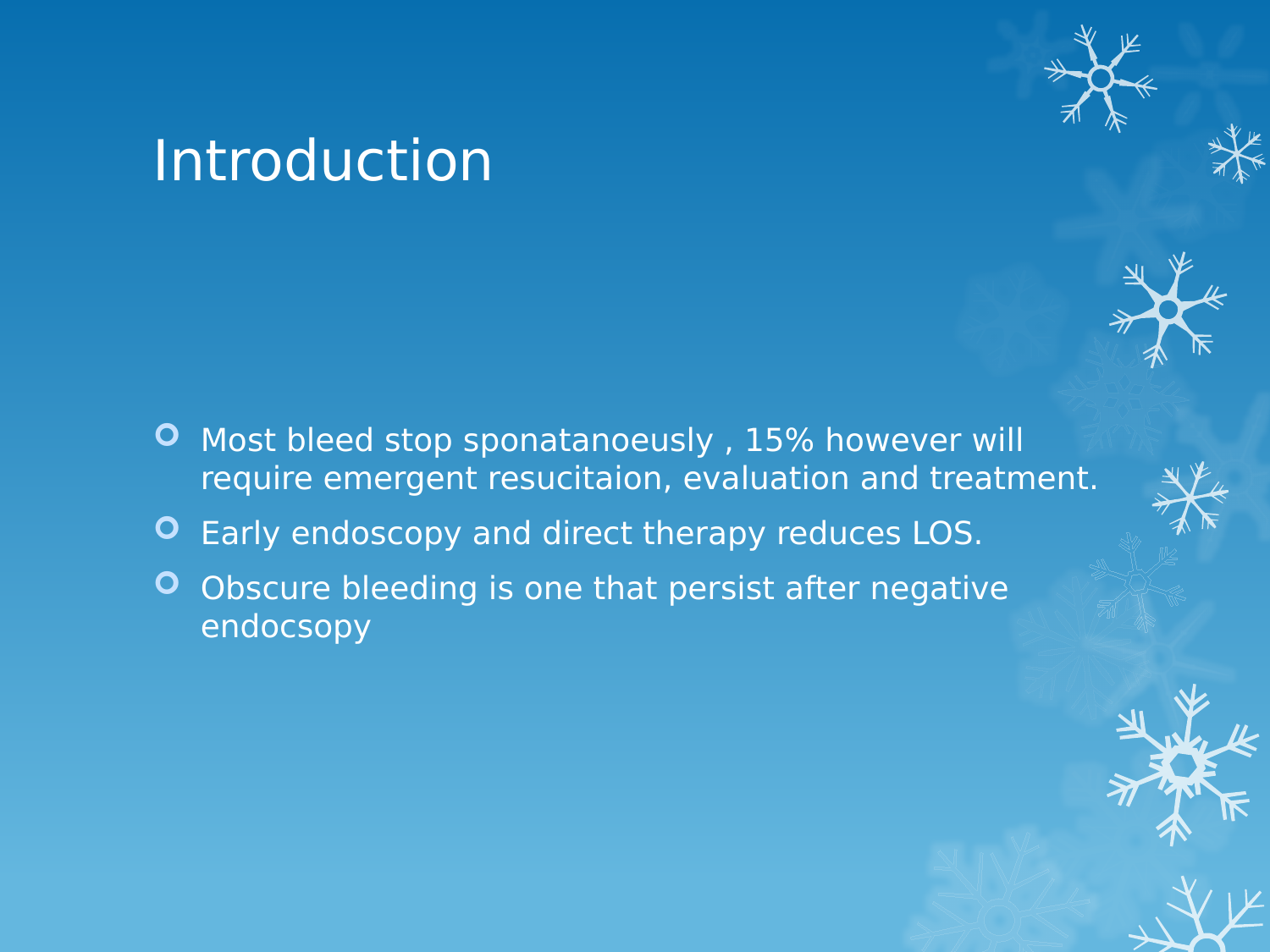

# Introduction
Most bleed stop sponatanoeusly , 15% however will require emergent resucitaion, evaluation and treatment.
Early endoscopy and direct therapy reduces LOS.
Obscure bleeding is one that persist after negative endocsopy